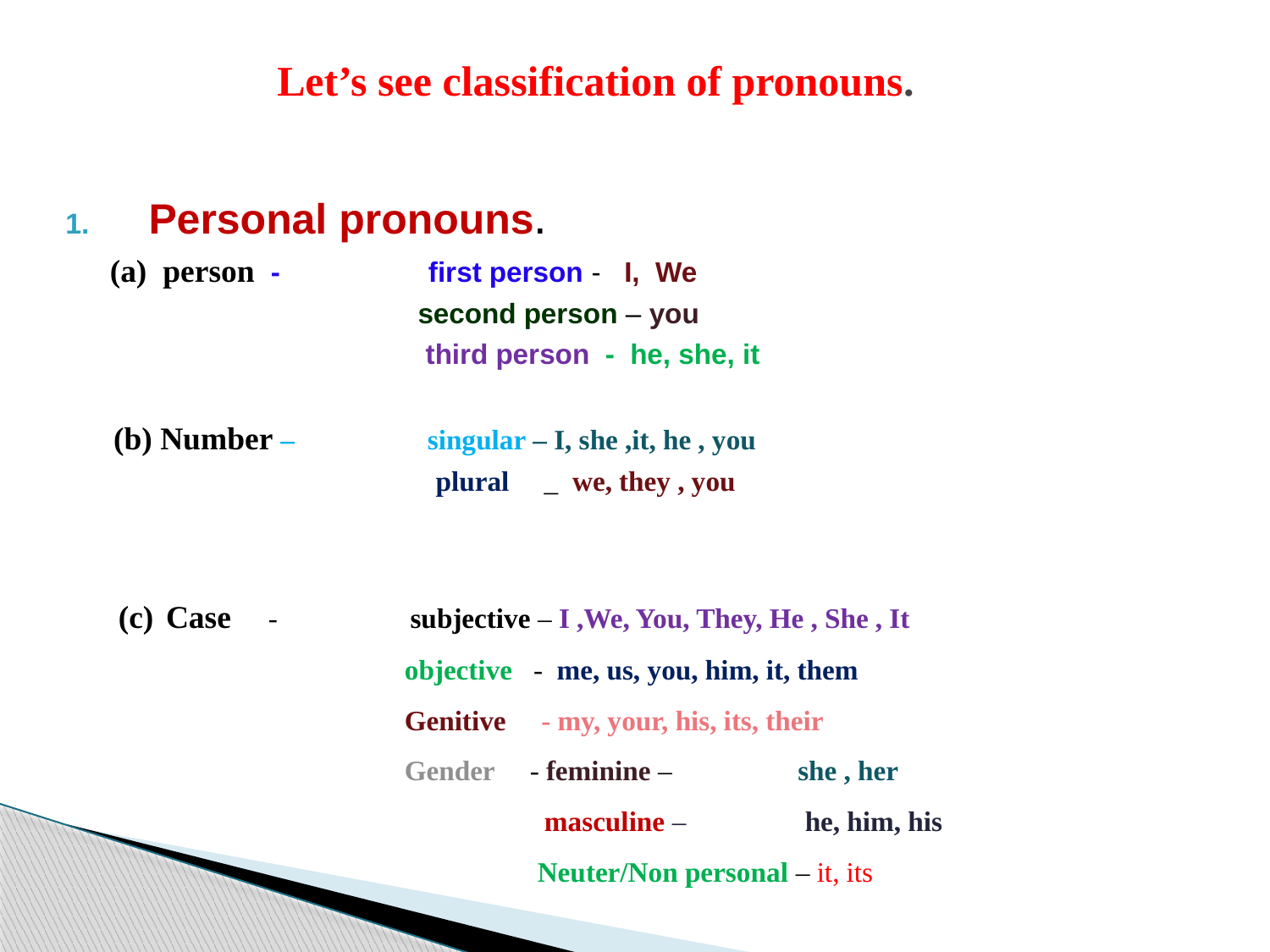

# Let’s see classification of pronouns.
 Personal pronouns.
     (a)  person  -                   first person -   I,  We
                                             second person – you
                                              third person  -  he, she, it

      (b) Number –                   singular – I, she ,it, he , you
                                                     plural     _  we, they , you
Case     -                   subjective – I ,We, You, They, He , She , It
                                         objective   -  me, us, you, him, it, them
                                         Genitive     - my, your, his, its, their
                                         Gender     - feminine –                  she , her
                                                             masculine –                 he, him, his
                                                            Neuter/Non personal – it, its